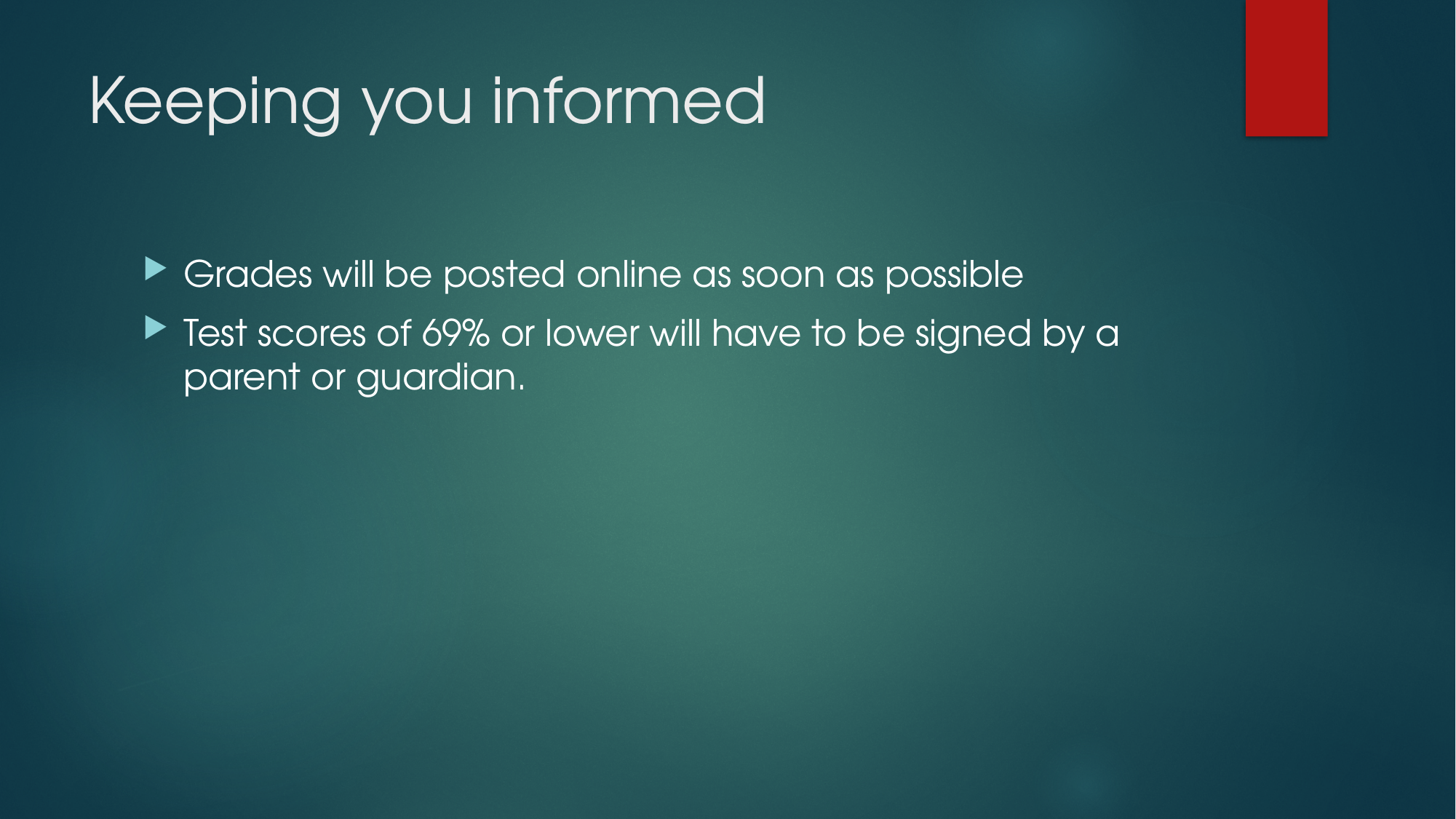

# Keeping you informed
Grades will be posted online as soon as possible
Test scores of 69% or lower will have to be signed by a parent or guardian.